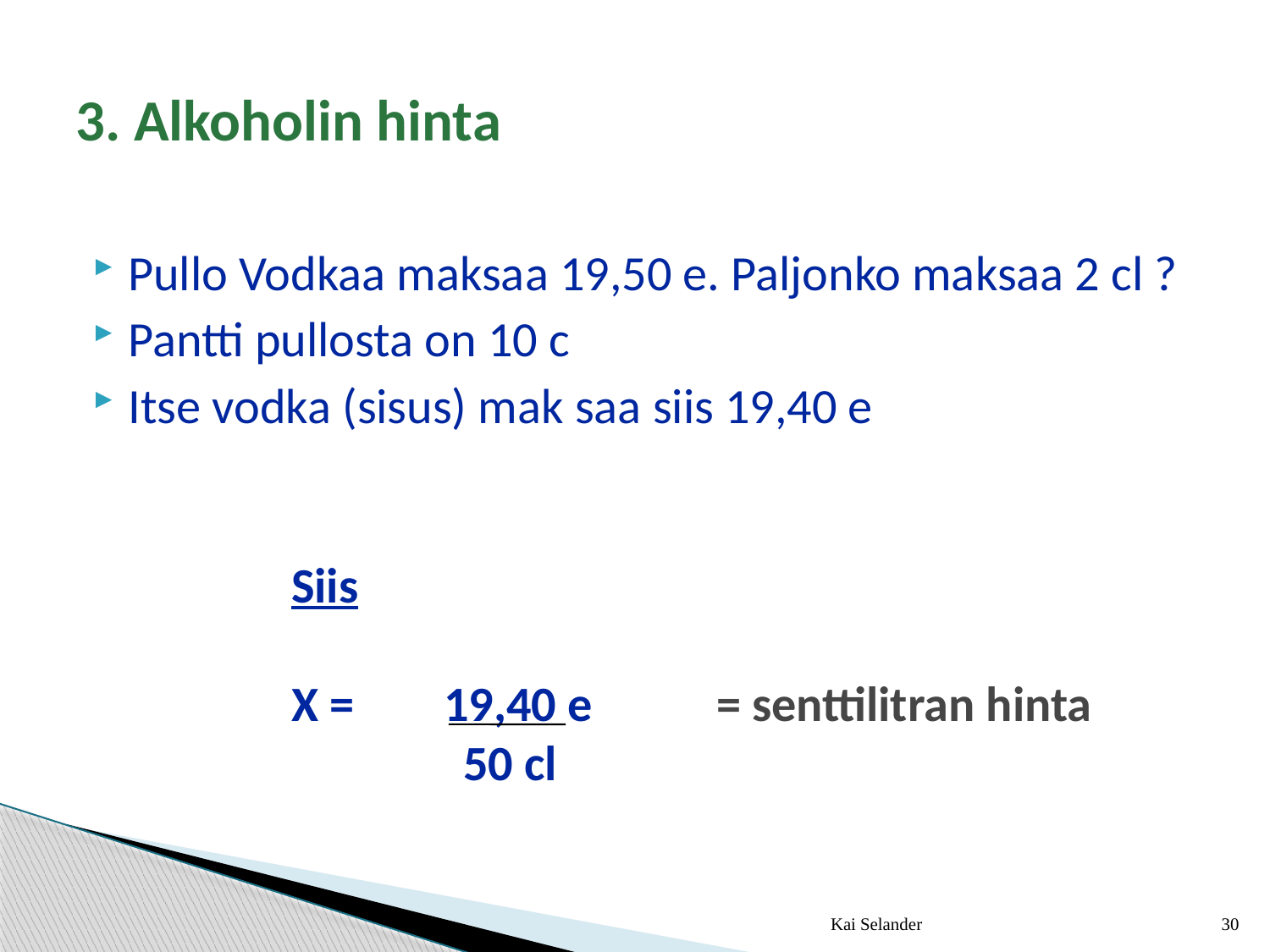

# 3. Alkoholin hinta
Pullo Vodkaa maksaa 19,50 e. Paljonko maksaa 2 cl ?
Pantti pullosta on 10 c
Itse vodka (sisus) mak saa siis 19,40 e
Siis

X =        19,40 e
	    50 cl

= senttilitran hinta

Kai Selander
30